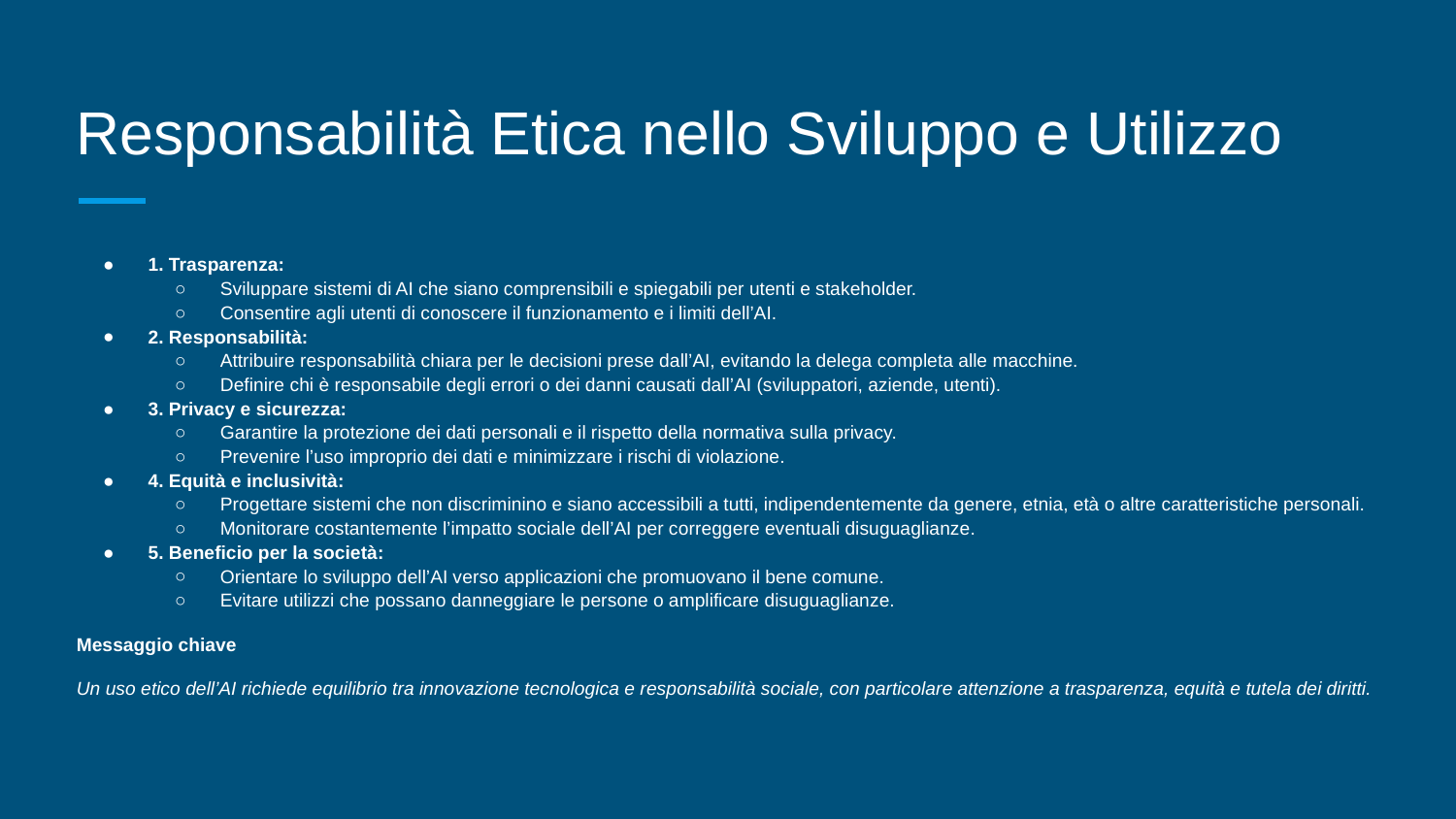

# Responsabilità Etica nello Sviluppo e Utilizzo
1. Trasparenza:
Sviluppare sistemi di AI che siano comprensibili e spiegabili per utenti e stakeholder.
Consentire agli utenti di conoscere il funzionamento e i limiti dell’AI.
2. Responsabilità:
Attribuire responsabilità chiara per le decisioni prese dall’AI, evitando la delega completa alle macchine.
Definire chi è responsabile degli errori o dei danni causati dall’AI (sviluppatori, aziende, utenti).
3. Privacy e sicurezza:
Garantire la protezione dei dati personali e il rispetto della normativa sulla privacy.
Prevenire l’uso improprio dei dati e minimizzare i rischi di violazione.
4. Equità e inclusività:
Progettare sistemi che non discriminino e siano accessibili a tutti, indipendentemente da genere, etnia, età o altre caratteristiche personali.
Monitorare costantemente l’impatto sociale dell’AI per correggere eventuali disuguaglianze.
5. Beneficio per la società:
Orientare lo sviluppo dell’AI verso applicazioni che promuovano il bene comune.
Evitare utilizzi che possano danneggiare le persone o amplificare disuguaglianze.
Messaggio chiave
Un uso etico dell’AI richiede equilibrio tra innovazione tecnologica e responsabilità sociale, con particolare attenzione a trasparenza, equità e tutela dei diritti.